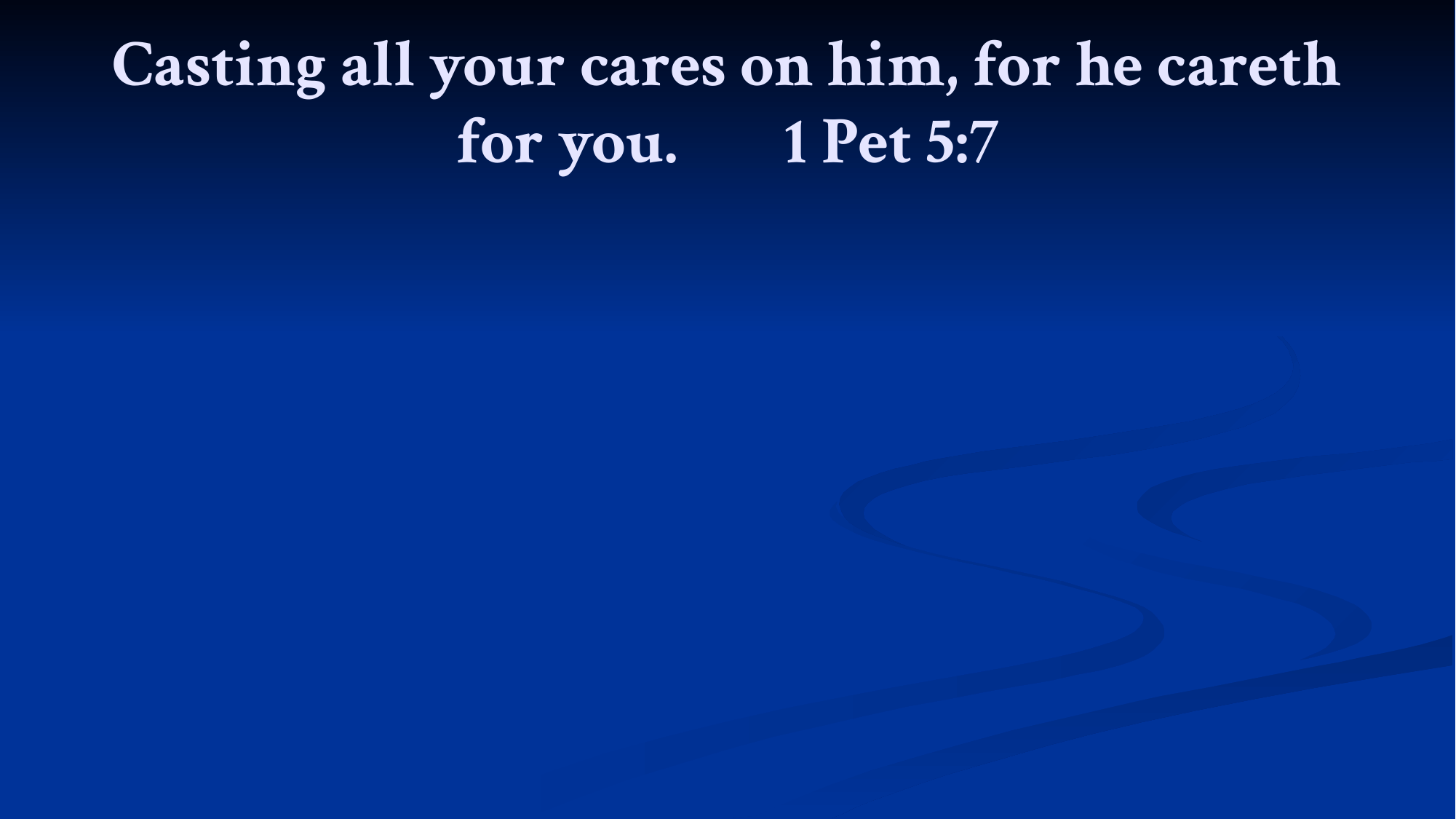

# Casting all your cares on him, for he careth for you. 	1 Pet 5:7